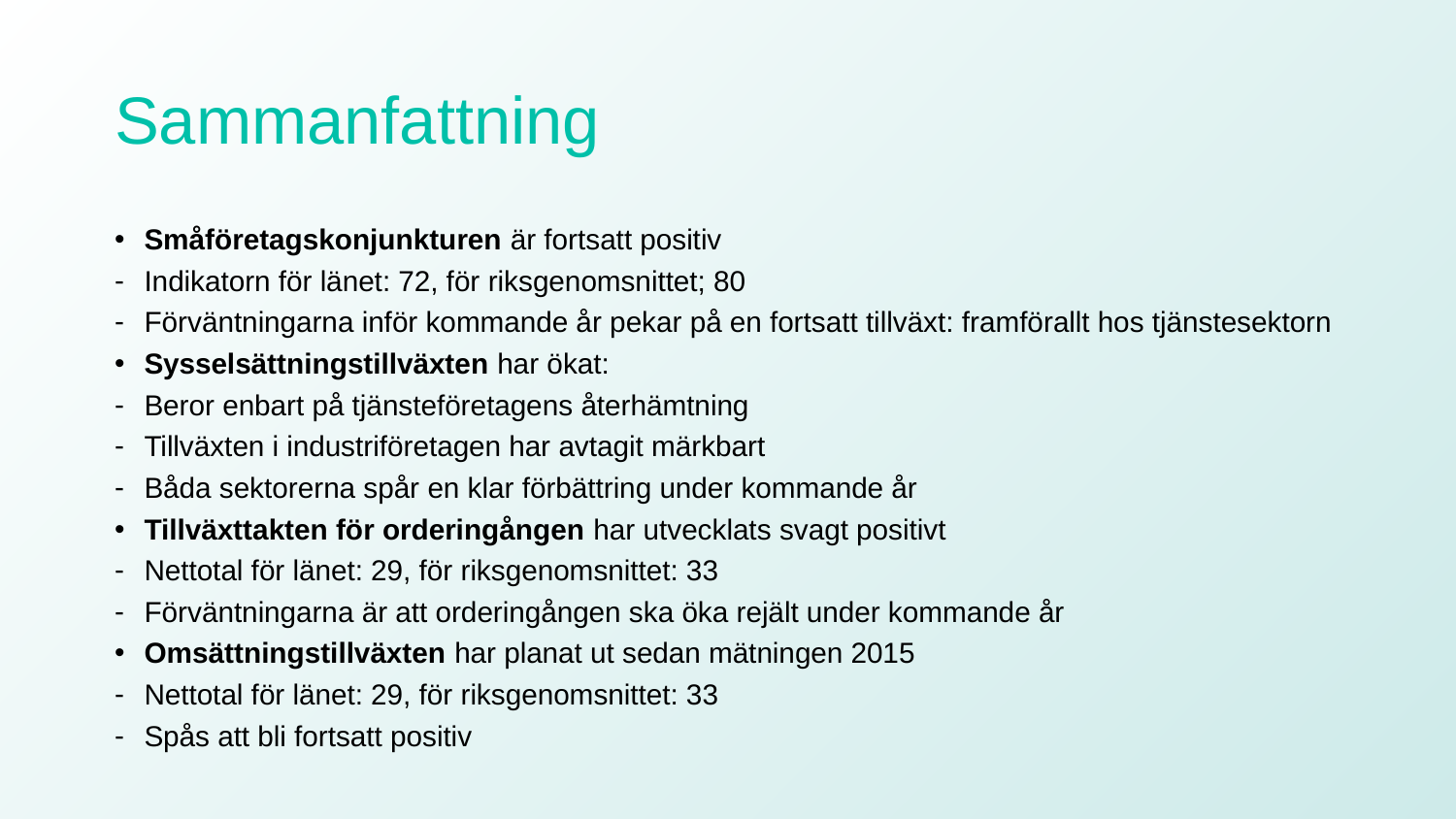

# Sammanfattning
Småföretagskonjunkturen är fortsatt positiv
Indikatorn för länet: 72, för riksgenomsnittet; 80
Förväntningarna inför kommande år pekar på en fortsatt tillväxt: framförallt hos tjänstesektorn
Sysselsättningstillväxten har ökat:
Beror enbart på tjänsteföretagens återhämtning
Tillväxten i industriföretagen har avtagit märkbart
Båda sektorerna spår en klar förbättring under kommande år
Tillväxttakten för orderingången har utvecklats svagt positivt
Nettotal för länet: 29, för riksgenomsnittet: 33
Förväntningarna är att orderingången ska öka rejält under kommande år
Omsättningstillväxten har planat ut sedan mätningen 2015
Nettotal för länet: 29, för riksgenomsnittet: 33
Spås att bli fortsatt positiv